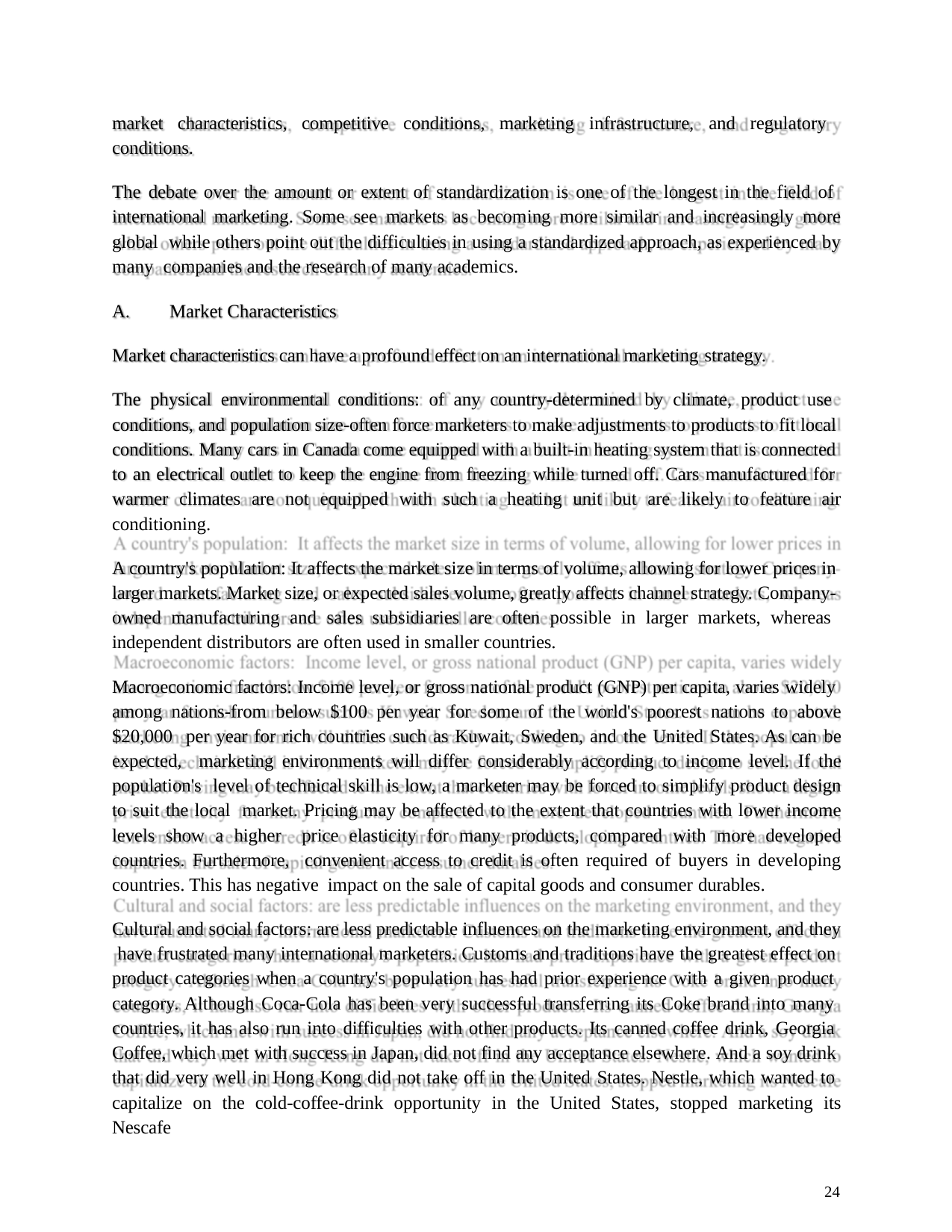

market characteristics, competitive conditions, marketing infrastructure, and regulatory  conditions.

The debate over the amount or extent of standardization is one of the longest in the field of  international marketing. Some see markets as becoming more similar and increasingly more global  while others point out the difficulties in using a standardized approach, as experienced by many  companies and the research of many academics.

A.	Market Characteristics

Market characteristics can have a profound effect on an international marketing strategy.

The physical environmental conditions: of any country-determined by climate, product use  conditions, and population size-often force marketers to make adjustments to products to fit local  conditions. Many cars in Canada come equipped with a built-in heating system that is connected  to an electrical outlet to keep the engine from freezing while turned off. Cars manufactured for  warmer climates are not equipped with such a heating unit but are likely to feature air conditioning.

A country's population: It affects the market size in terms of volume, allowing for lower prices in  larger markets. Market size, or expected sales volume, greatly affects channel strategy. Company-  owned manufacturing and sales subsidiaries are often possible in larger markets, whereas  independent distributors are often used in smaller countries.

Macroeconomic factors: Income level, or gross national product (GNP) per capita, varies widely  among nations-from below $100 per year for some of the world's poorest nations to above $20,000  per year for rich countries such as Kuwait, Sweden, and the United States. As can be expected,  marketing environments will differ considerably according to income level. If the population's  level of technical skill is low, a marketer may be forced to simplify product design to suit the local  market. Pricing may be affected to the extent that countries with lower income levels show a higher  price elasticity for many products, compared with more developed countries. Furthermore,  convenient access to credit is often required of buyers in developing countries. This has negative  impact on the sale of capital goods and consumer durables.

Cultural and social factors: are less predictable influences on the marketing environment, and they  have frustrated many international marketers. Customs and traditions have the greatest effect on  product categories when a country's population has had prior experience with a given product  category. Although Coca-Cola has been very successful transferring its Coke brand into many  countries, it has also run into difficulties with other products. Its canned coffee drink, Georgia  Coffee, which met with success in Japan, did not find any acceptance elsewhere. And a soy drink  that did very well in Hong Kong did not take off in the United States. Nestle, which wanted to  capitalize on the cold-coffee-drink opportunity in the United States, stopped marketing its Nescafe

24